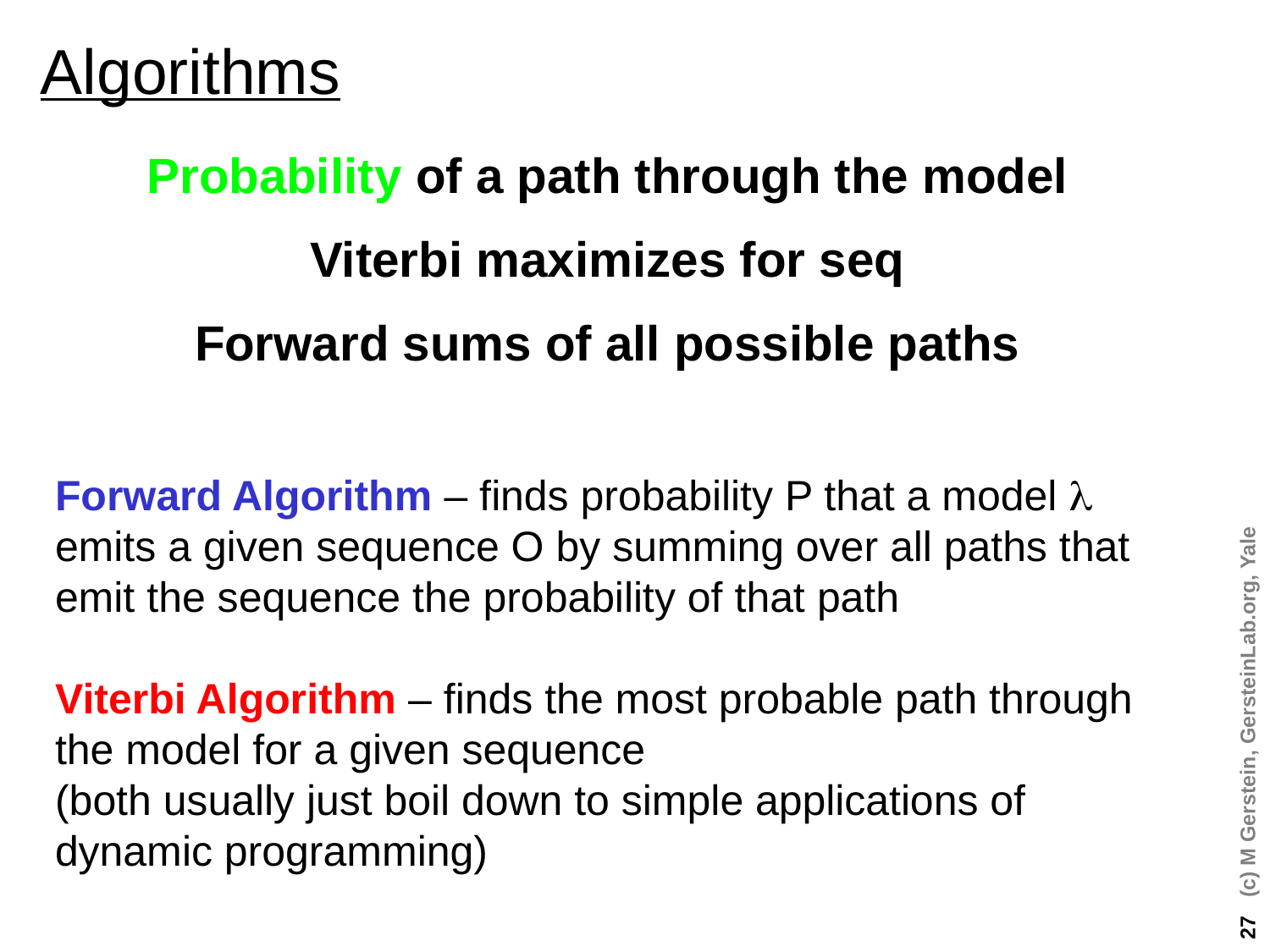

# Algorithms
Probability of a path through the model
Viterbi maximizes for seq
Forward sums of all possible paths
Forward Algorithm – finds probability P that a model λ emits a given sequence O by summing over all paths that emit the sequence the probability of that path

Viterbi Algorithm – finds the most probable path through the model for a given sequence
(both usually just boil down to simple applications of dynamic programming)